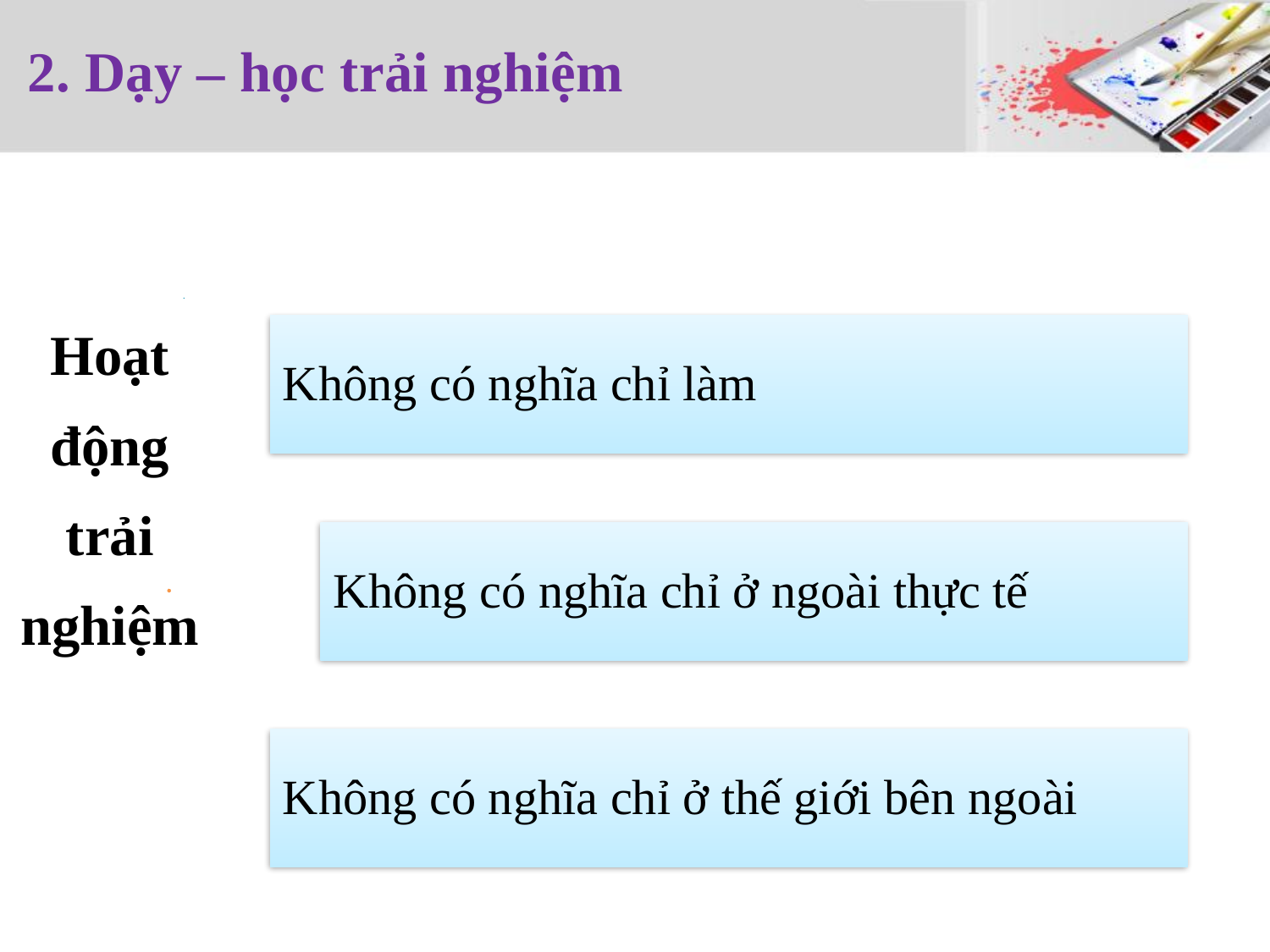

# 2. Dạy – học trải nghiệm
Không có nghĩa chỉ làm
Không có nghĩa chỉ ở ngoài thực tế
Không có nghĩa chỉ ở thế giới bên ngoài
Hoạt
động
trải
nghiệm